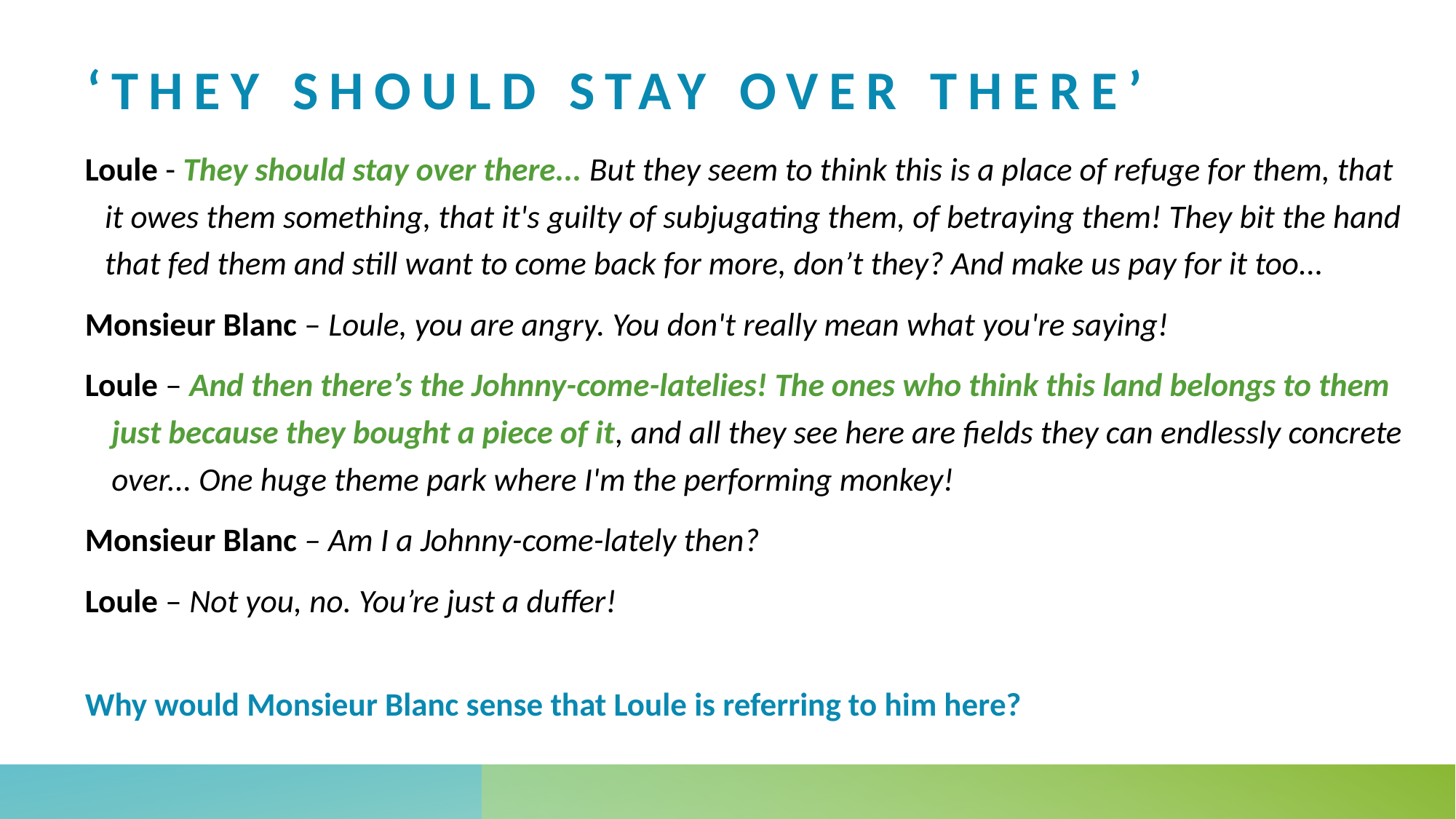

# ‘they should stay over there’
Loule - They should stay over there... But they seem to think this is a place of refuge for them, that it owes them something, that it's guilty of subjugating them, of betraying them! They bit the hand that fed them and still want to come back for more, don’t they? And make us pay for it too...
Monsieur Blanc – Loule, you are angry. You don't really mean what you're saying!
Loule – And then there’s the Johnny-come-latelies! The ones who think this land belongs to them just because they bought a piece of it, and all they see here are fields they can endlessly concrete over... One huge theme park where I'm the performing monkey!
Monsieur Blanc – Am I a Johnny-come-lately then?
Loule – Not you, no. You’re just a duffer!

Why would Monsieur Blanc sense that Loule is referring to him here?